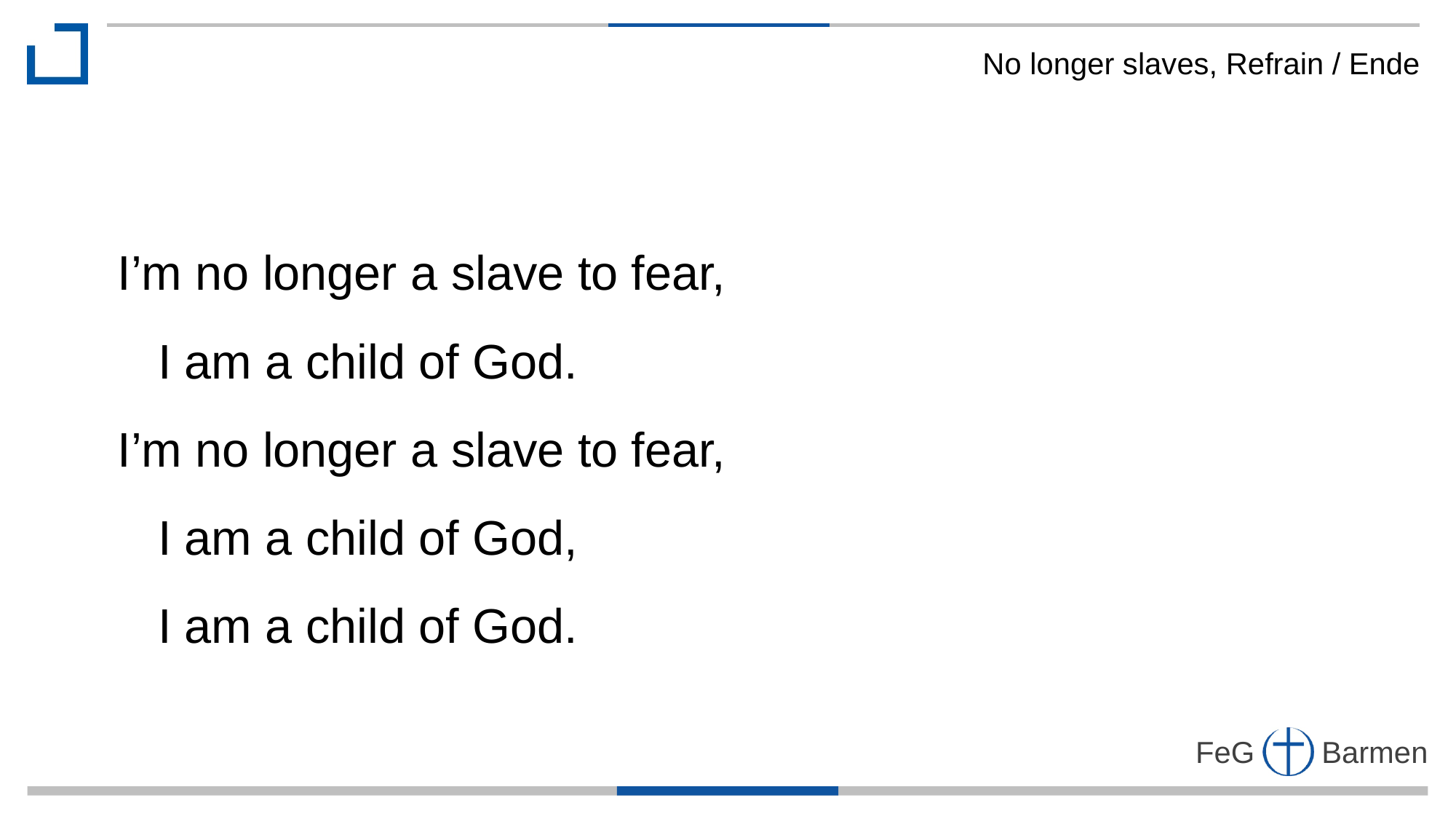

No longer slaves, Refrain / Ende
I’m no longer a slave to fear,
   I am a child of God.
I’m no longer a slave to fear,
   I am a child of God,
   I am a child of God.